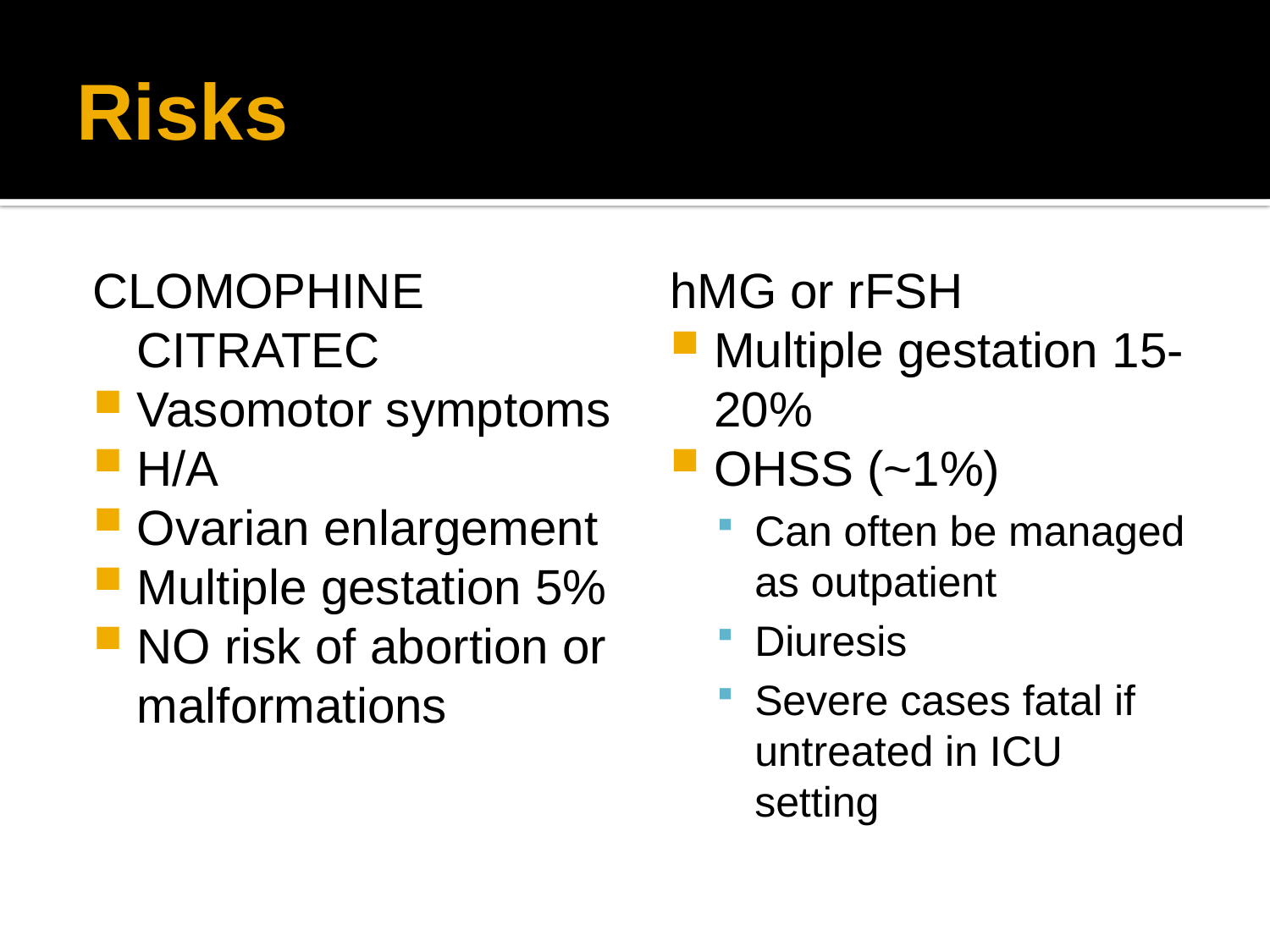

# Risks
CLOMOPHINE CITRATEC
Vasomotor symptoms
H/A
Ovarian enlargement
Multiple gestation 5%
NO risk of abortion or malformations

hMG or rFSH
Multiple gestation 15-20%
OHSS (~1%)
Can often be managed as outpatient
Diuresis
Severe cases fatal if untreated in ICU setting